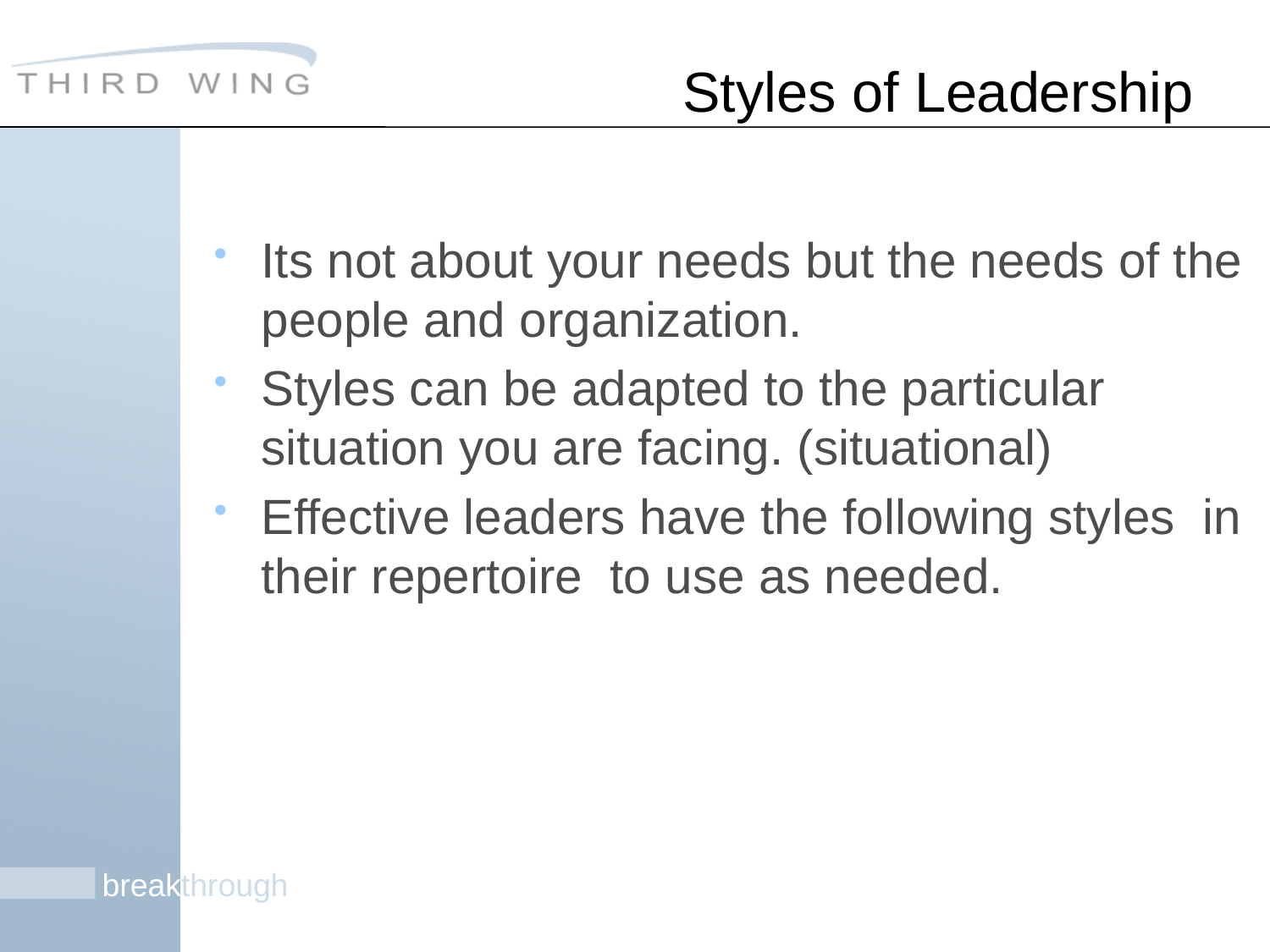

# Styles of Leadership
Its not about your needs but the needs of the people and organization.
Styles can be adapted to the particular situation you are facing. (situational)
Effective leaders have the following styles  in their repertoire  to use as needed.